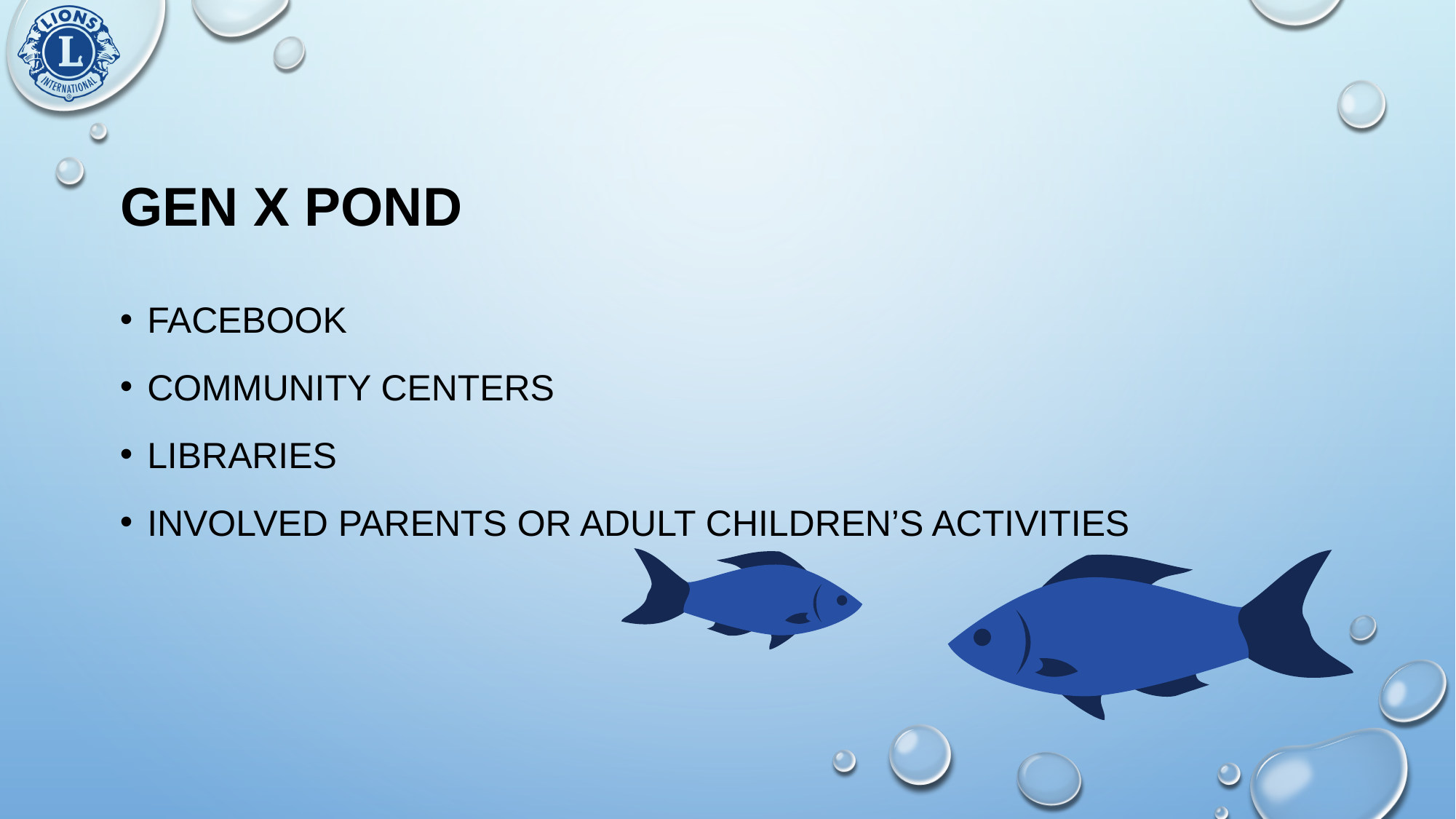

# gen x pond
Facebook
Community Centers
Libraries
Involved parents or adult children’s activities